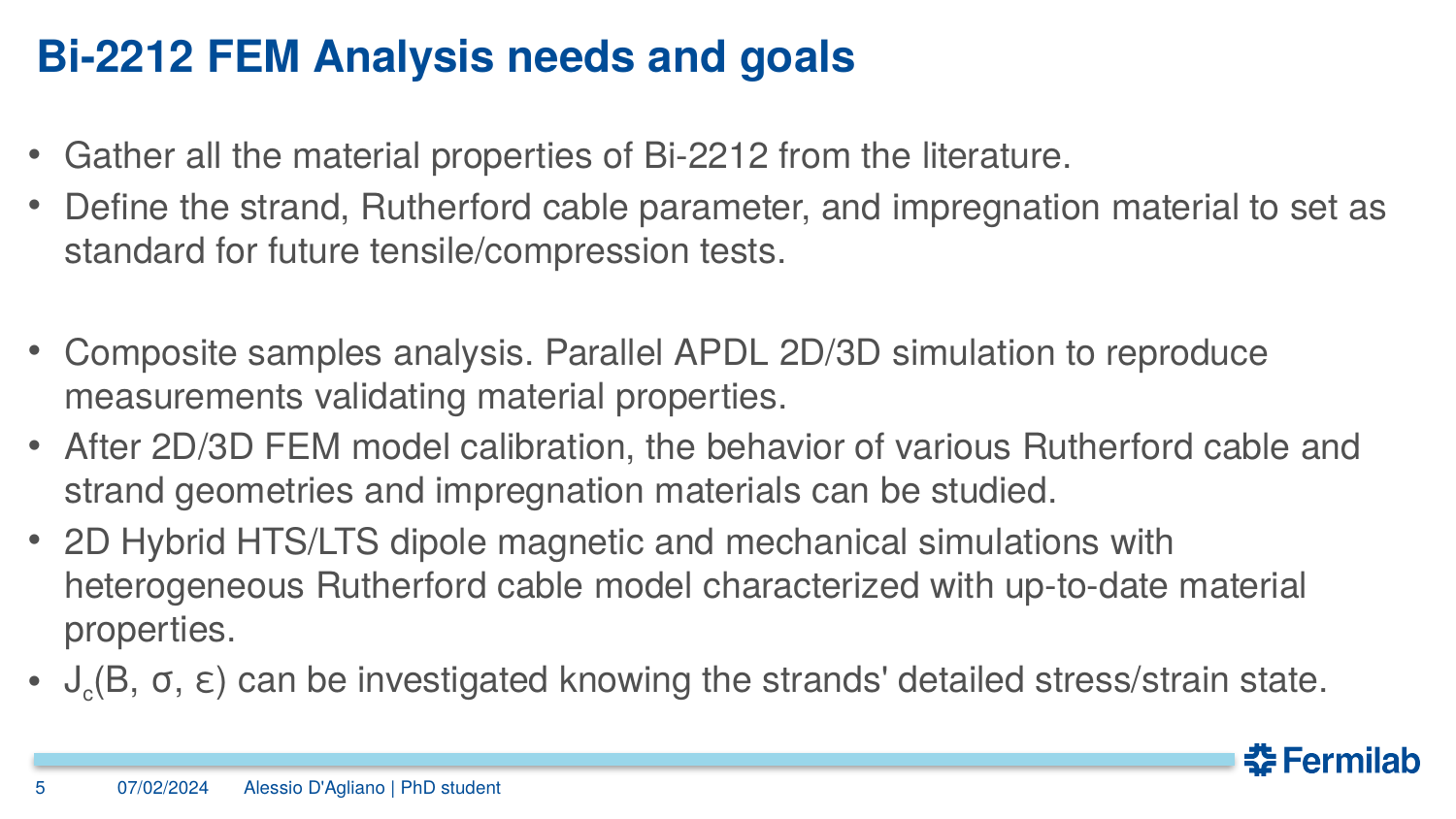

# Bi-2212 FEM Analysis needs and goals
Gather all the material properties of Bi-2212 from the literature.
Define the strand, Rutherford cable parameter, and impregnation material to set as standard for future tensile/compression tests.

Composite samples analysis. Parallel APDL 2D/3D simulation to reproduce measurements validating material properties.
After 2D/3D FEM model calibration, the behavior of various Rutherford cable and strand geometries and impregnation materials can be studied.
2D Hybrid HTS/LTS dipole magnetic and mechanical simulations with heterogeneous Rutherford cable model characterized with up-to-date material properties.
Jc(B, σ, ε) can be investigated knowing the strands' detailed stress/strain state.

5
07/02/2024
Alessio D'Agliano | PhD student